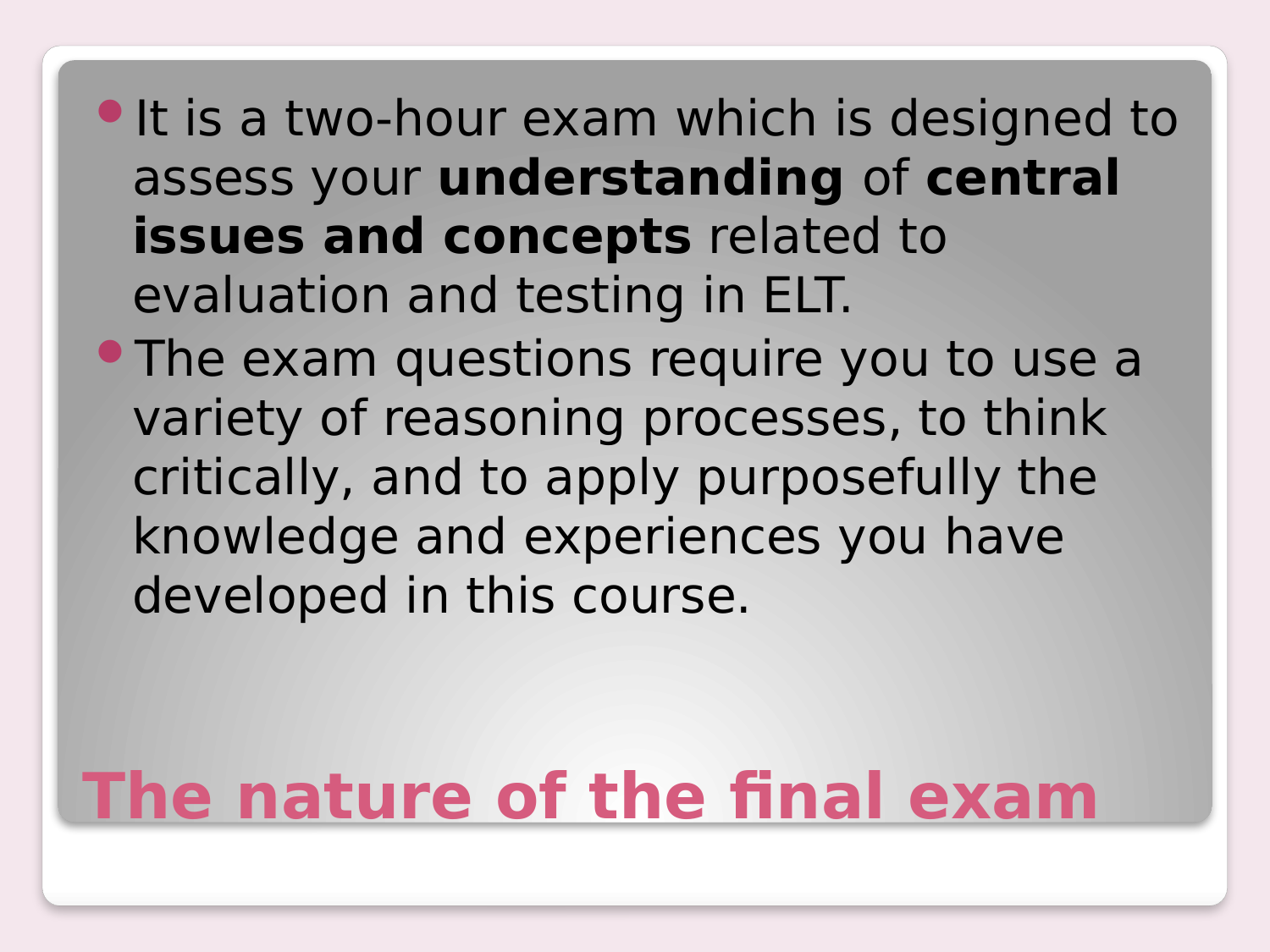

It is a two-hour exam which is designed to assess your understanding of central issues and concepts related to evaluation and testing in ELT.
The exam questions require you to use a variety of reasoning processes, to think critically, and to apply purposefully the knowledge and experiences you have developed in this course.

# The nature of the final exam